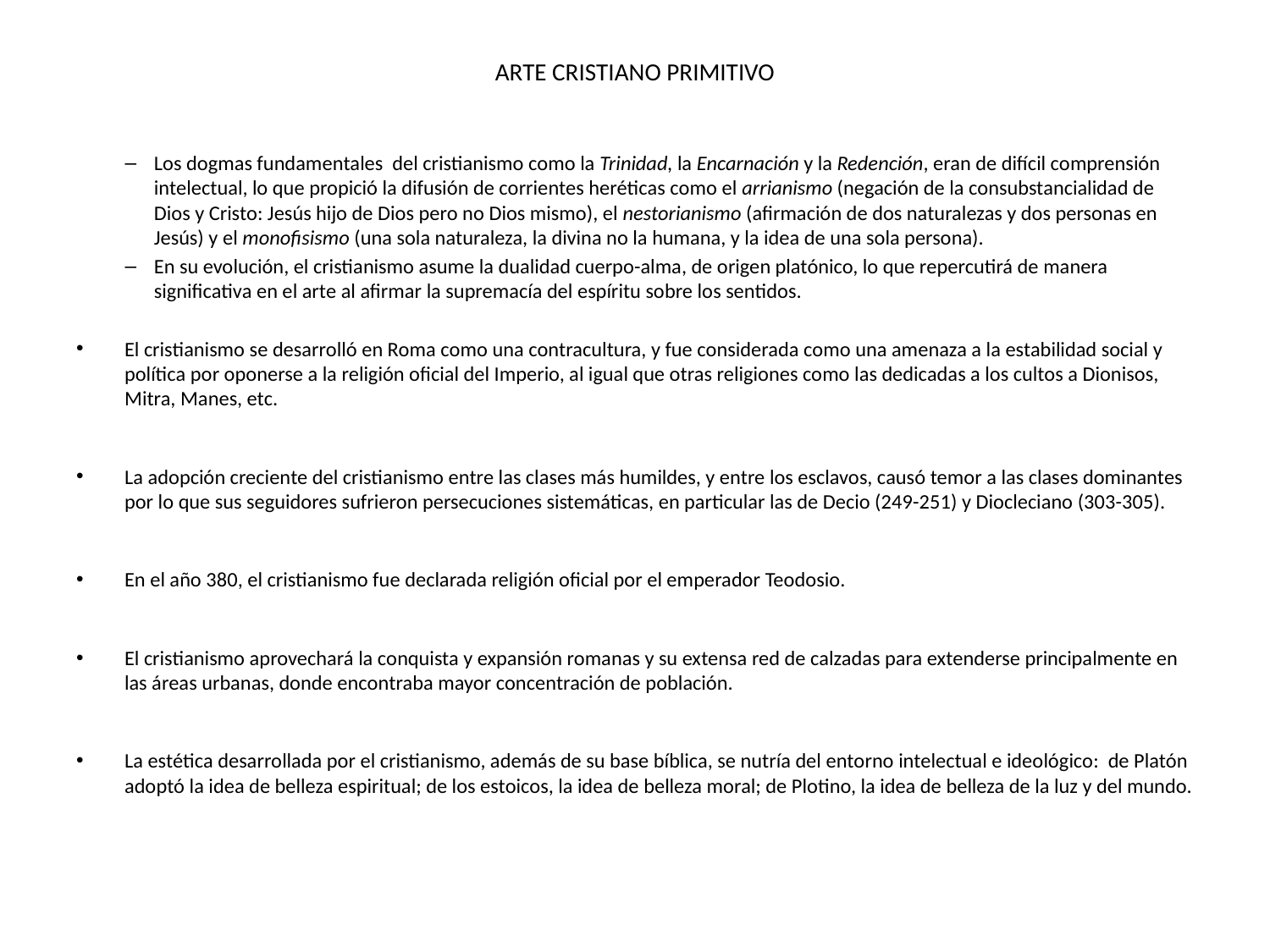

# ARTE CRISTIANO PRIMITIVO
Los dogmas fundamentales  del cristianismo como la Trinidad, la Encarnación y la Redención, eran de difícil comprensión intelectual, lo que propició la difusión de corrientes heréticas como el arrianismo (negación de la consubstancialidad de Dios y Cristo: Jesús hijo de Dios pero no Dios mismo), el nestorianismo (afirmación de dos naturalezas y dos personas en Jesús) y el monofisismo (una sola naturaleza, la divina no la humana, y la idea de una sola persona).
En su evolución, el cristianismo asume la dualidad cuerpo-alma, de origen platónico, lo que repercutirá de manera significativa en el arte al afirmar la supremacía del espíritu sobre los sentidos.

El cristianismo se desarrolló en Roma como una contracultura, y fue considerada como una amenaza a la estabilidad social y política por oponerse a la religión oficial del Imperio, al igual que otras religiones como las dedicadas a los cultos a Dionisos, Mitra, Manes, etc.

La adopción creciente del cristianismo entre las clases más humildes, y entre los esclavos, causó temor a las clases dominantes por lo que sus seguidores sufrieron persecuciones sistemáticas, en particular las de Decio (249-251) y Diocleciano (303-305).

En el año 380, el cristianismo fue declarada religión oficial por el emperador Teodosio.

El cristianismo aprovechará la conquista y expansión romanas y su extensa red de calzadas para extenderse principalmente en las áreas urbanas, donde encontraba mayor concentración de población.

La estética desarrollada por el cristianismo, además de su base bíblica, se nutría del entorno intelectual e ideológico:  de Platón adoptó la idea de belleza espiritual; de los estoicos, la idea de belleza moral; de Plotino, la idea de belleza de la luz y del mundo.